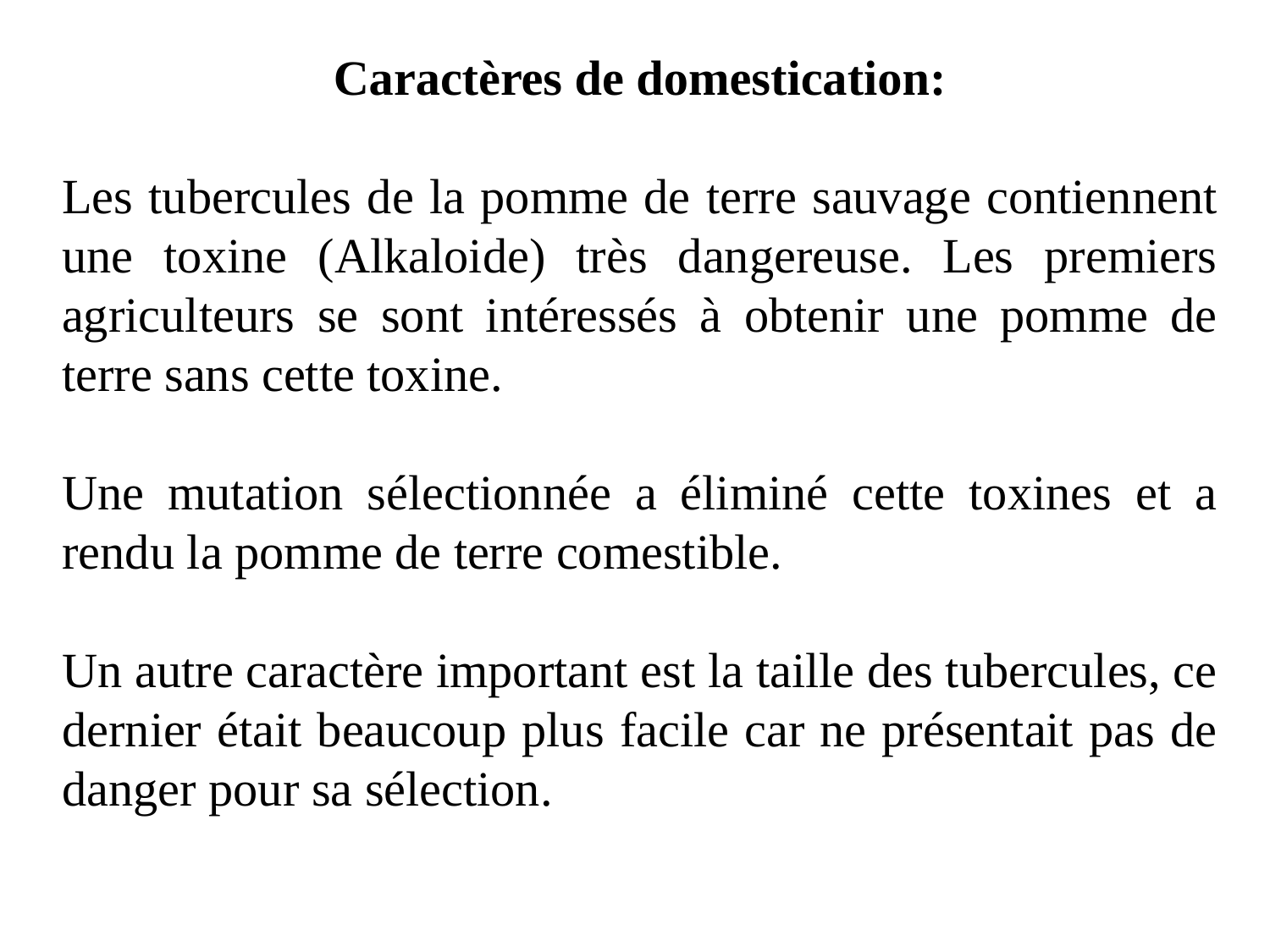

Caractères de domestication:

Les tubercules de la pomme de terre sauvage contiennent une toxine (Alkaloide) très dangereuse. Les premiers agriculteurs se sont intéressés à obtenir une pomme de terre sans cette toxine.

Une mutation sélectionnée a éliminé cette toxines et a rendu la pomme de terre comestible.

Un autre caractère important est la taille des tubercules, ce dernier était beaucoup plus facile car ne présentait pas de danger pour sa sélection.